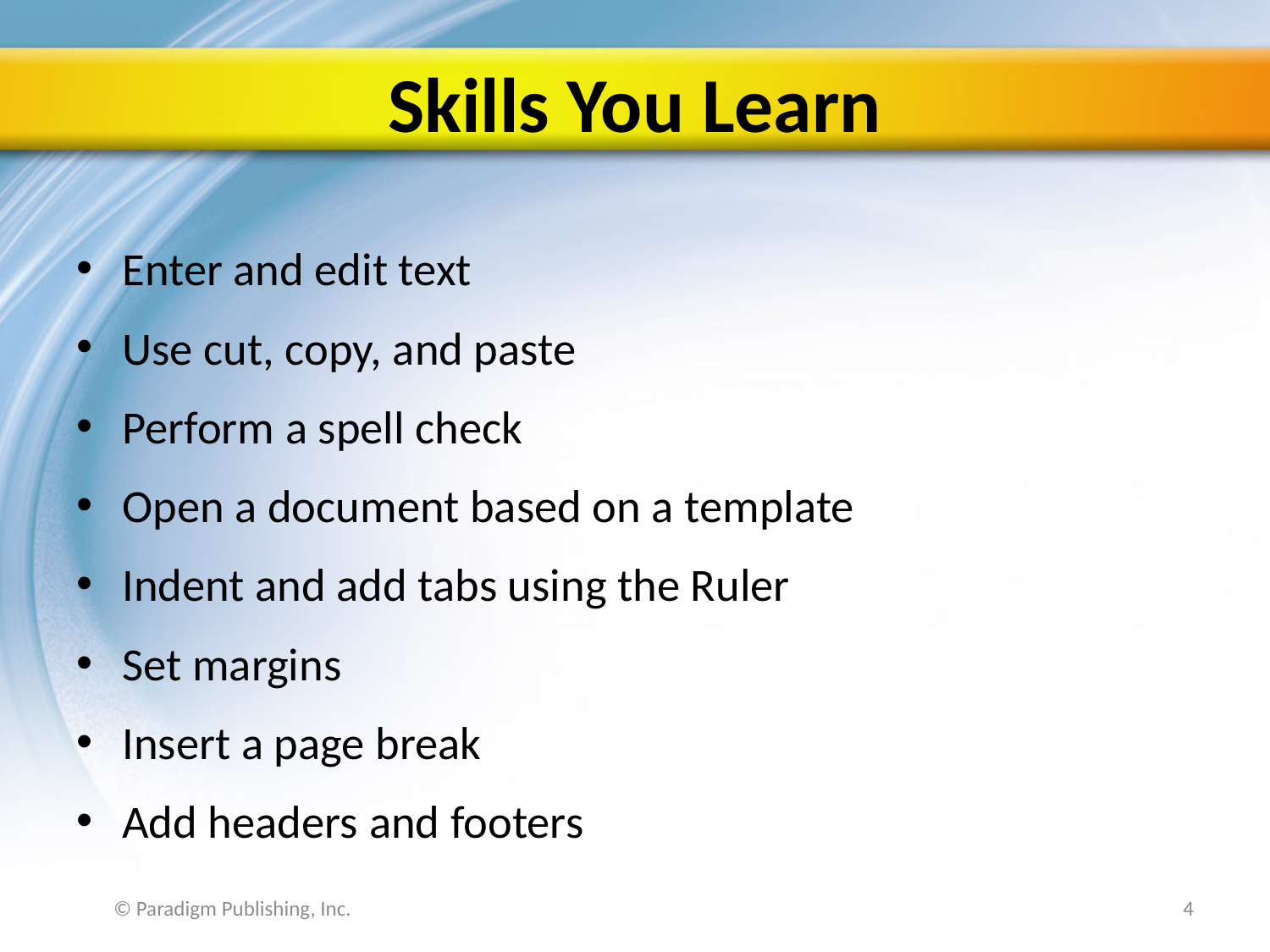

# Skills You Learn
Enter and edit text
Use cut, copy, and paste
Perform a spell check
Open a document based on a template
Indent and add tabs using the Ruler
Set margins
Insert a page break
Add headers and footers
© Paradigm Publishing, Inc.
4